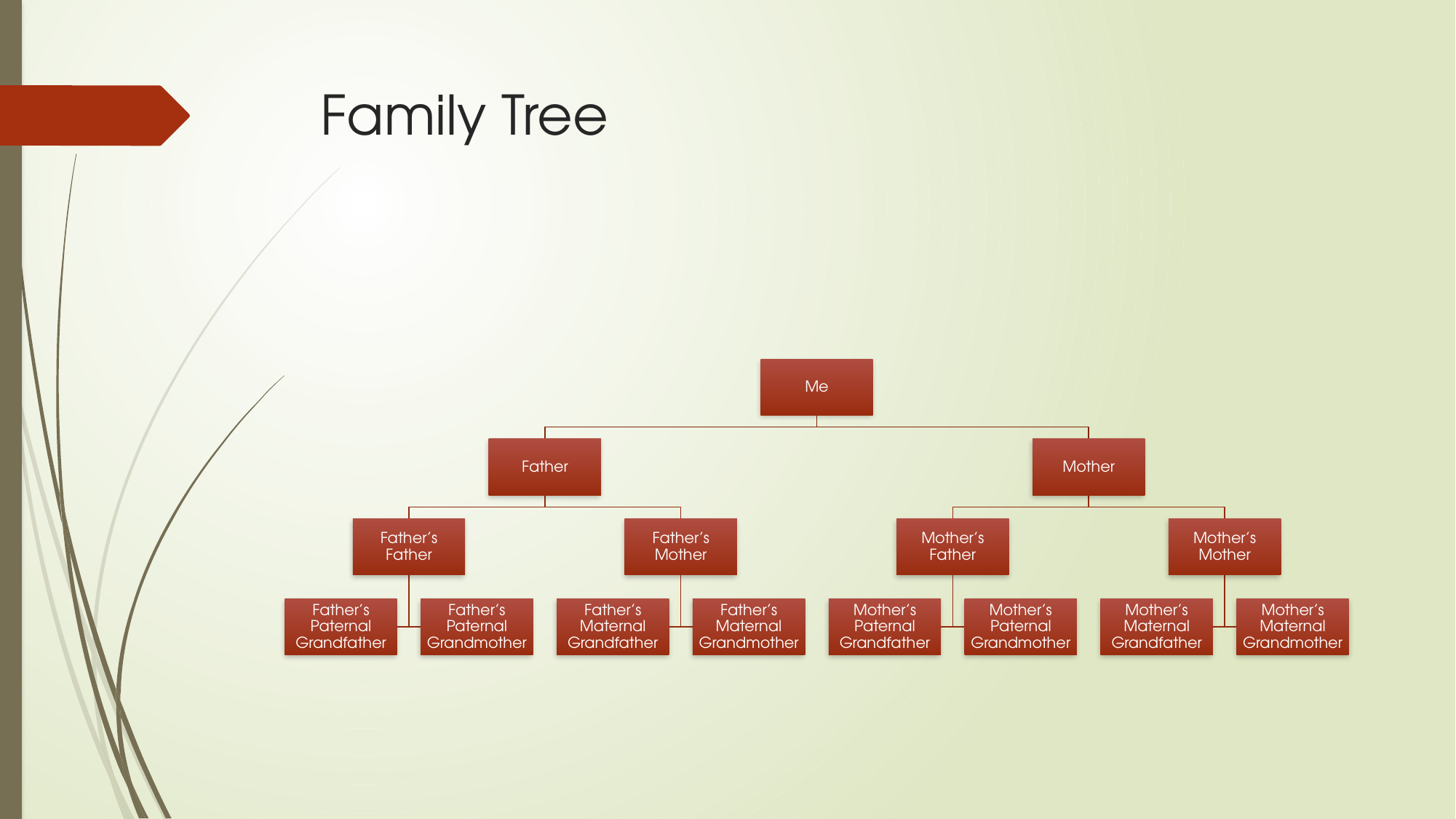

# Family Tree
Me
Father
Father’s
Father
Father’s Paternal Grandfather
Father’s Paternal Grandmother
Father’s Mother
Father’s Maternal Grandfather
Father’s Maternal Grandmother
Mother
Mother’s Father
Mother’s Paternal Grandfather
Mother’s Paternal Grandmother
Mother’s Mother
Mother’s Maternal Grandfather
Mother’s Maternal Grandmother